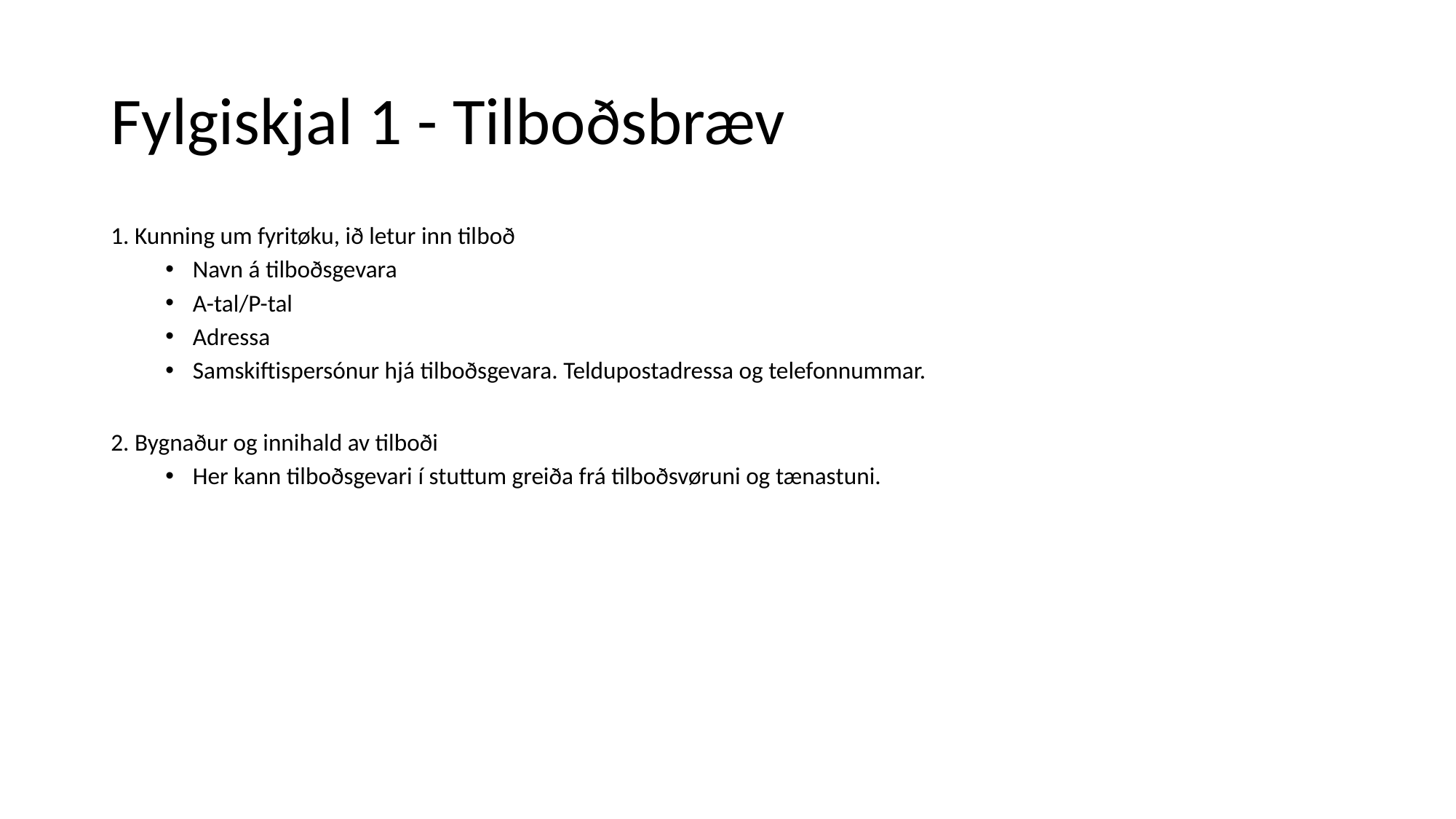

# Fylgiskjal 1 - Tilboðsbræv
1. Kunning um fyritøku, ið letur inn tilboð
Navn á tilboðsgevara
A-tal/P-tal
Adressa
Samskiftispersónur hjá tilboðsgevara. Teldupostadressa og telefonnummar.

2. Bygnaður og innihald av tilboði
Her kann tilboðsgevari í stuttum greiða frá tilboðsvøruni og tænastuni.